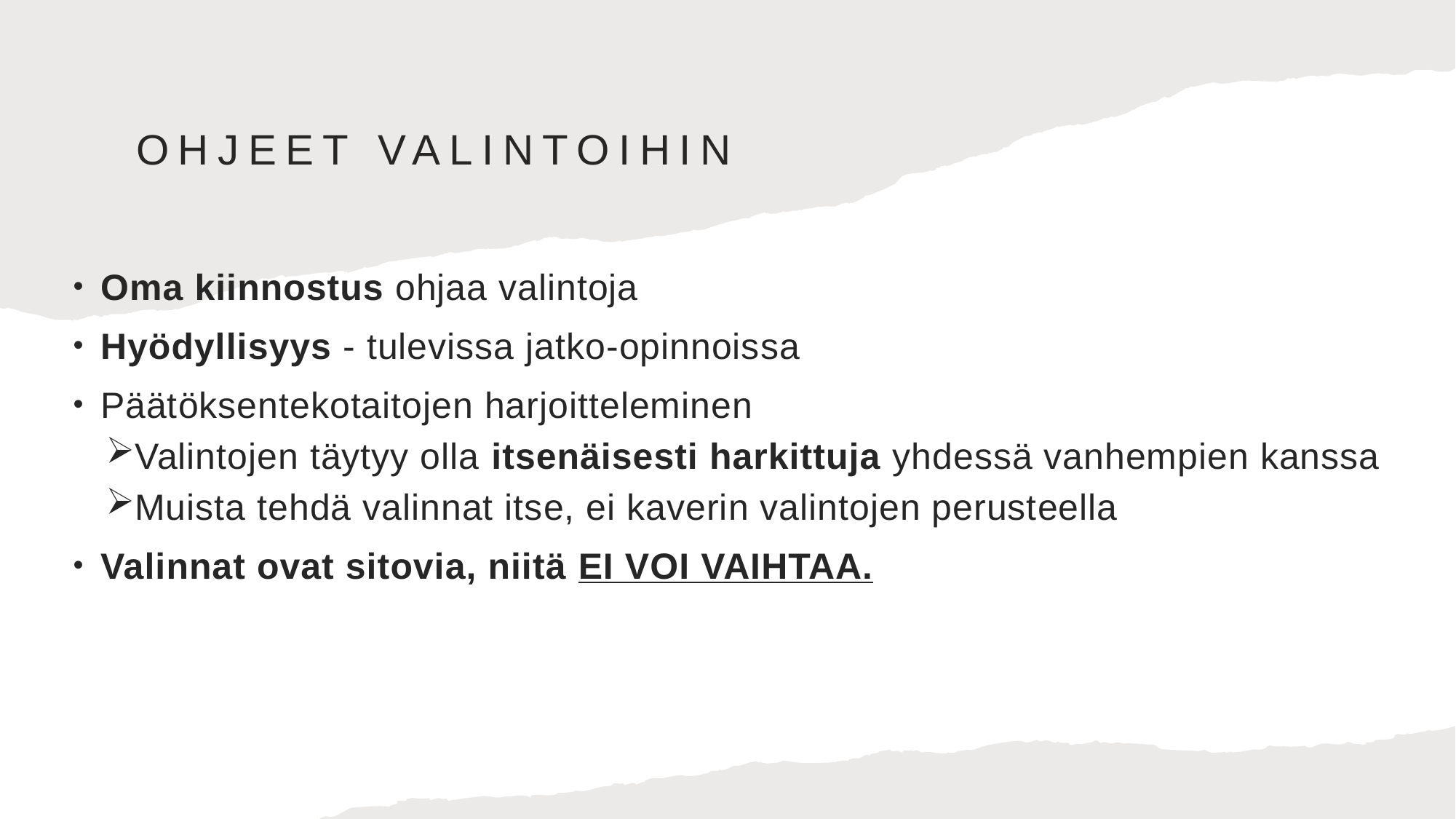

# OHJEET VALINTOIHIN
Oma kiinnostus ohjaa valintoja
Hyödyllisyys - tulevissa jatko-opinnoissa
Päätöksentekotaitojen harjoitteleminen
Valintojen täytyy olla itsenäisesti harkittuja yhdessä vanhempien kanssa
Muista tehdä valinnat itse, ei kaverin valintojen perusteella
Valinnat ovat sitovia, niitä EI VOI VAIHTAA.